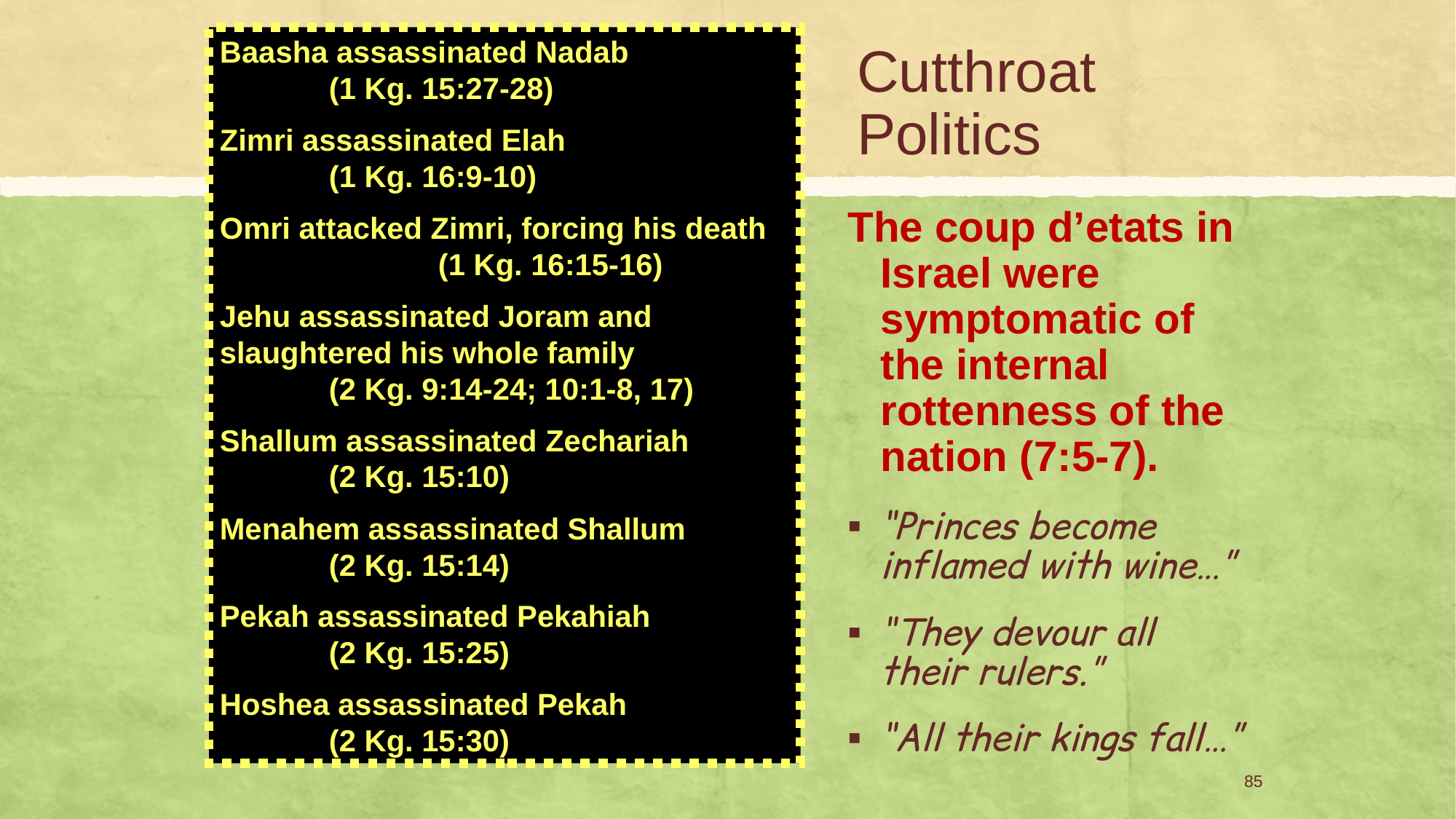

Baasha assassinated Nadab 			(1 Kg. 15:27-28)
Zimri assassinated Elah 			(1 Kg. 16:9-10)
Omri attacked Zimri, forcing his death		(1 Kg. 16:15-16)
Jehu assassinated Joram and slaughtered his whole family 			(2 Kg. 9:14-24; 10:1-8, 17)
Shallum assassinated Zechariah 		(2 Kg. 15:10)
Menahem assassinated Shallum 		(2 Kg. 15:14)
Pekah assassinated Pekahiah 		(2 Kg. 15:25)
Hoshea assassinated Pekah 			(2 Kg. 15:30)
# Cutthroat Politics
The coup d’etats in Israel were symptomatic of the internal rottenness of the nation (7:5-7).
“Princes become inflamed with wine…”
“They devour all their rulers.”
“All their kings fall…”
85